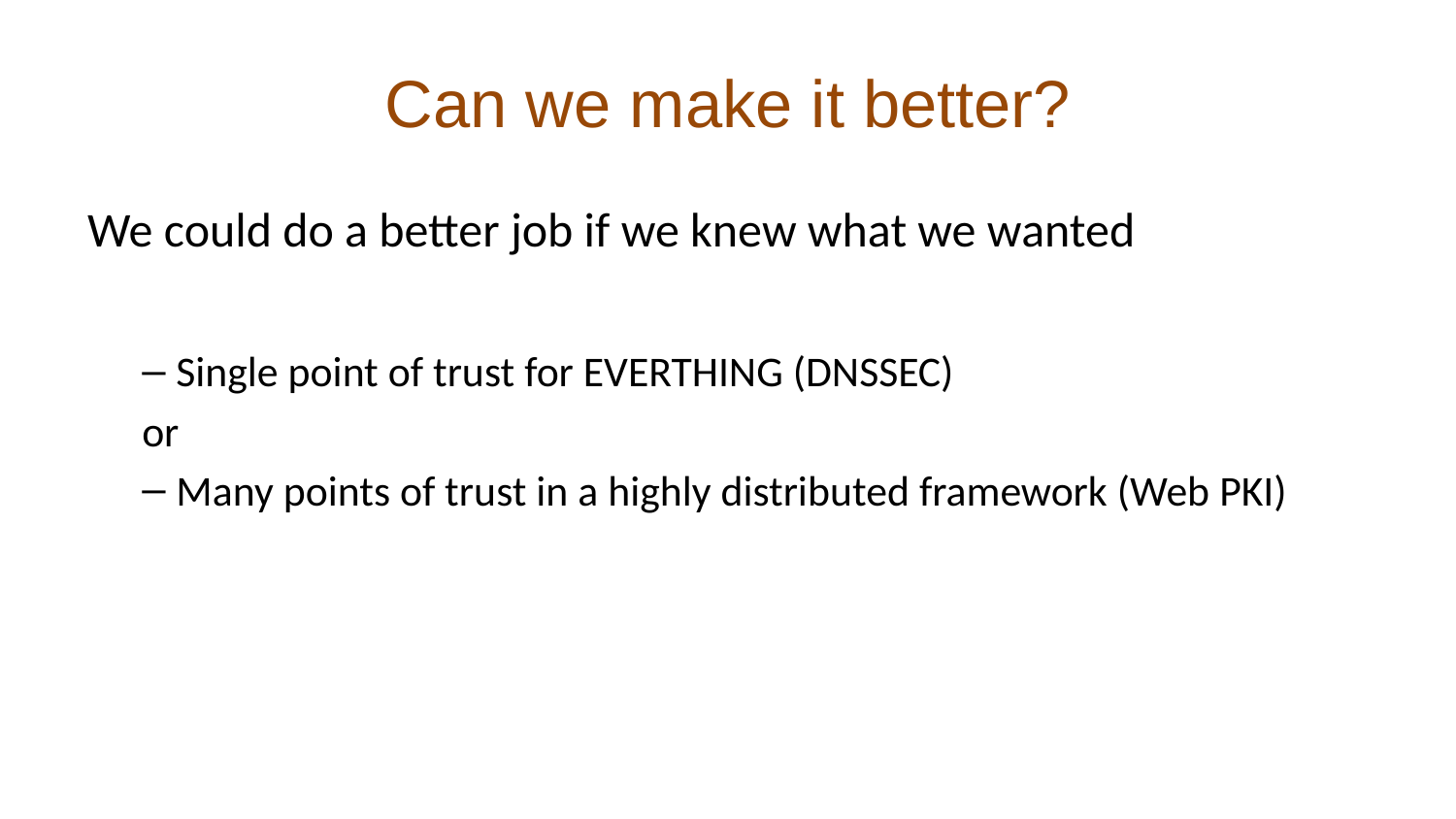

# Can we make it better?
We could do a better job if we knew what we wanted

Single point of trust for EVERTHING (DNSSEC)
or
Many points of trust in a highly distributed framework (Web PKI)